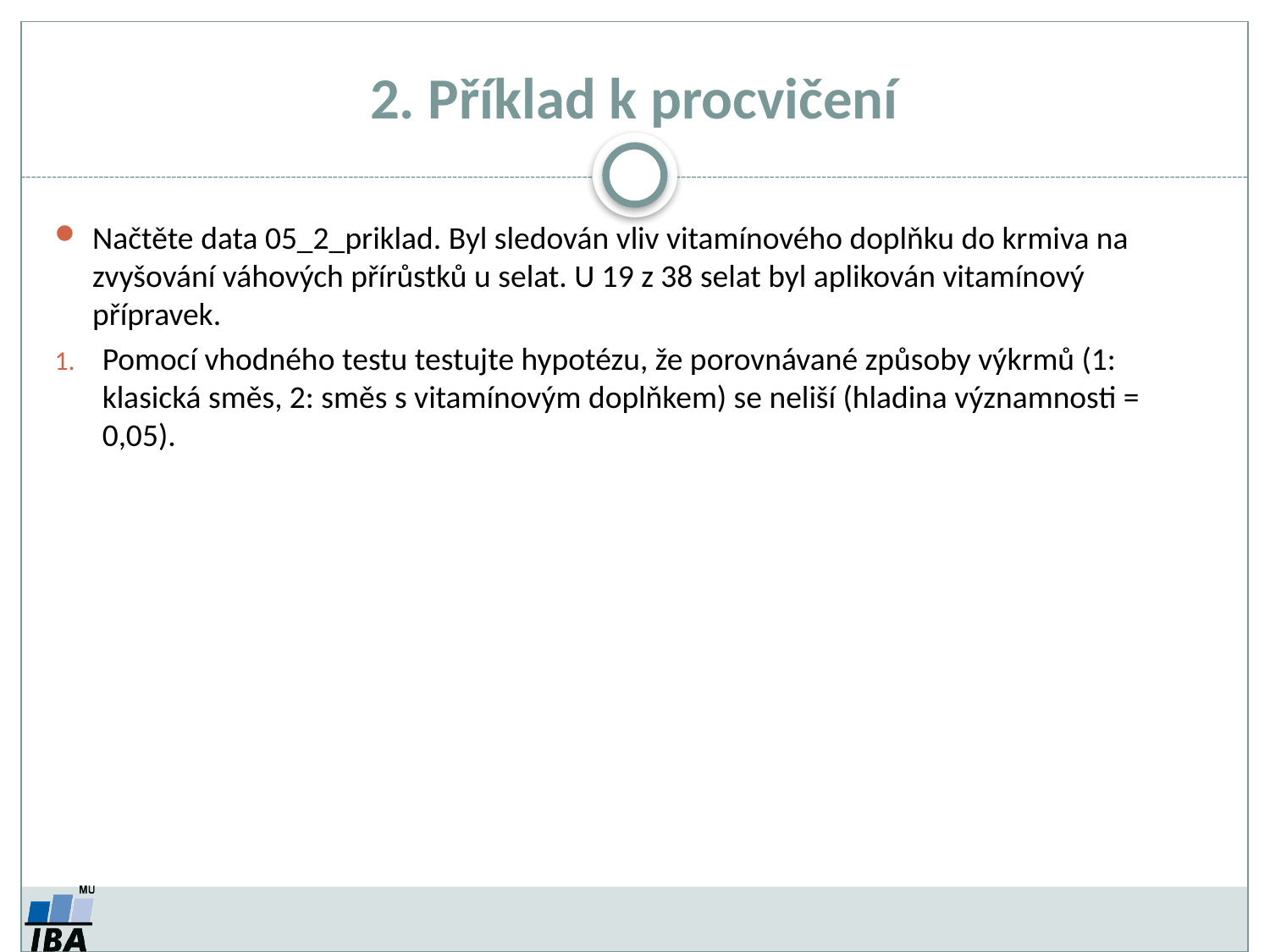

# 2. Příklad k procvičení
Načtěte data 05_2_priklad. Byl sledován vliv vitamínového doplňku do krmiva na zvyšování váhových přírůstků u selat. U 19 z 38 selat byl aplikován vitamínový přípravek.
Pomocí vhodného testu testujte hypotézu, že porovnávané způsoby výkrmů (1: klasická směs, 2: směs s vitamínovým doplňkem) se neliší (hladina významnosti = 0,05).